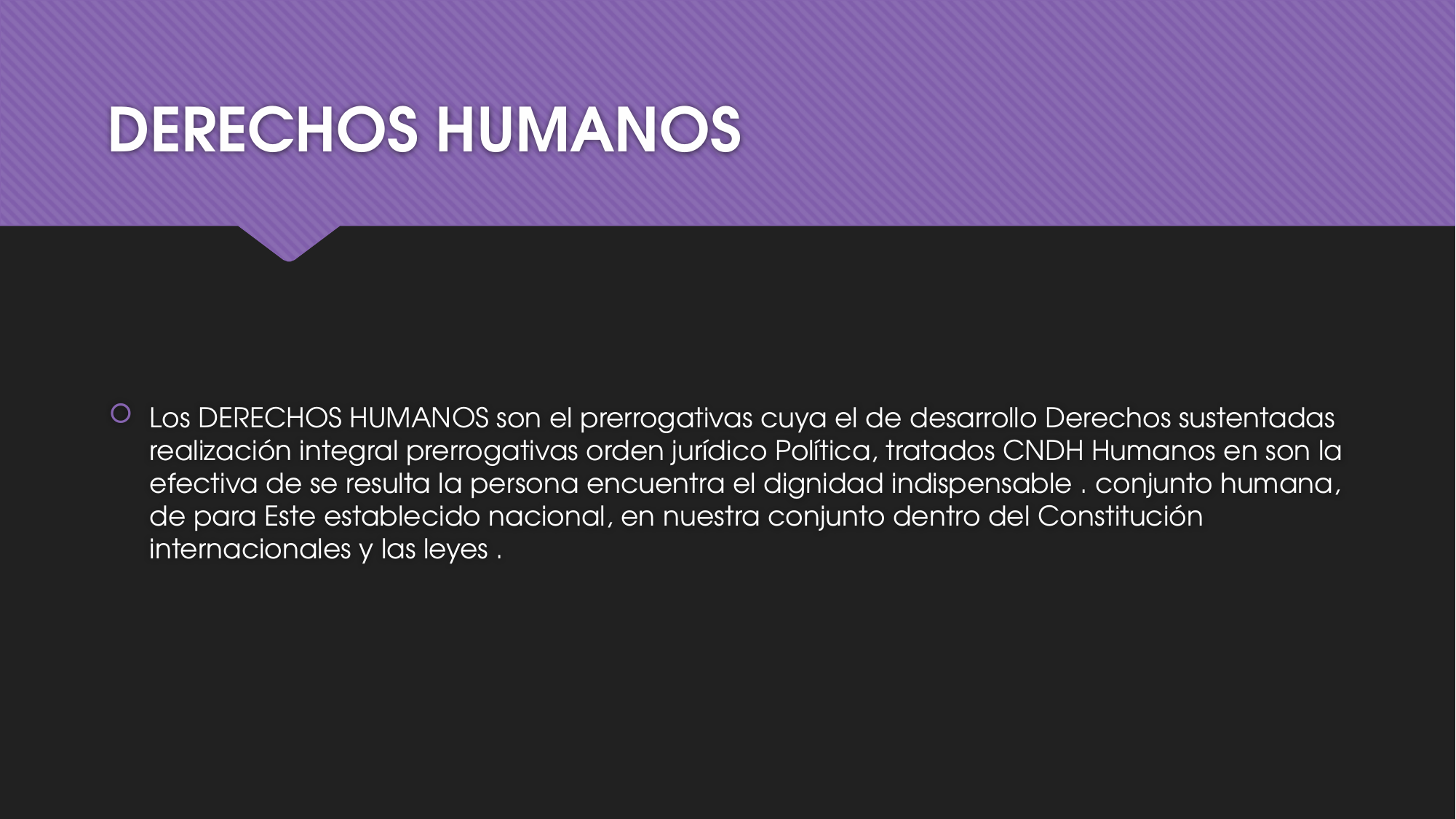

# DERECHOS HUMANOS
Los DERECHOS HUMANOS son el prerrogativas cuya el de desarrollo Derechos sustentadas realización integral prerrogativas orden jurídico Política, tratados CNDH Humanos en son la efectiva de se resulta la persona encuentra el dignidad indispensable . conjunto humana, de para Este establecido nacional, en nuestra conjunto dentro del Constitución internacionales y las leyes .